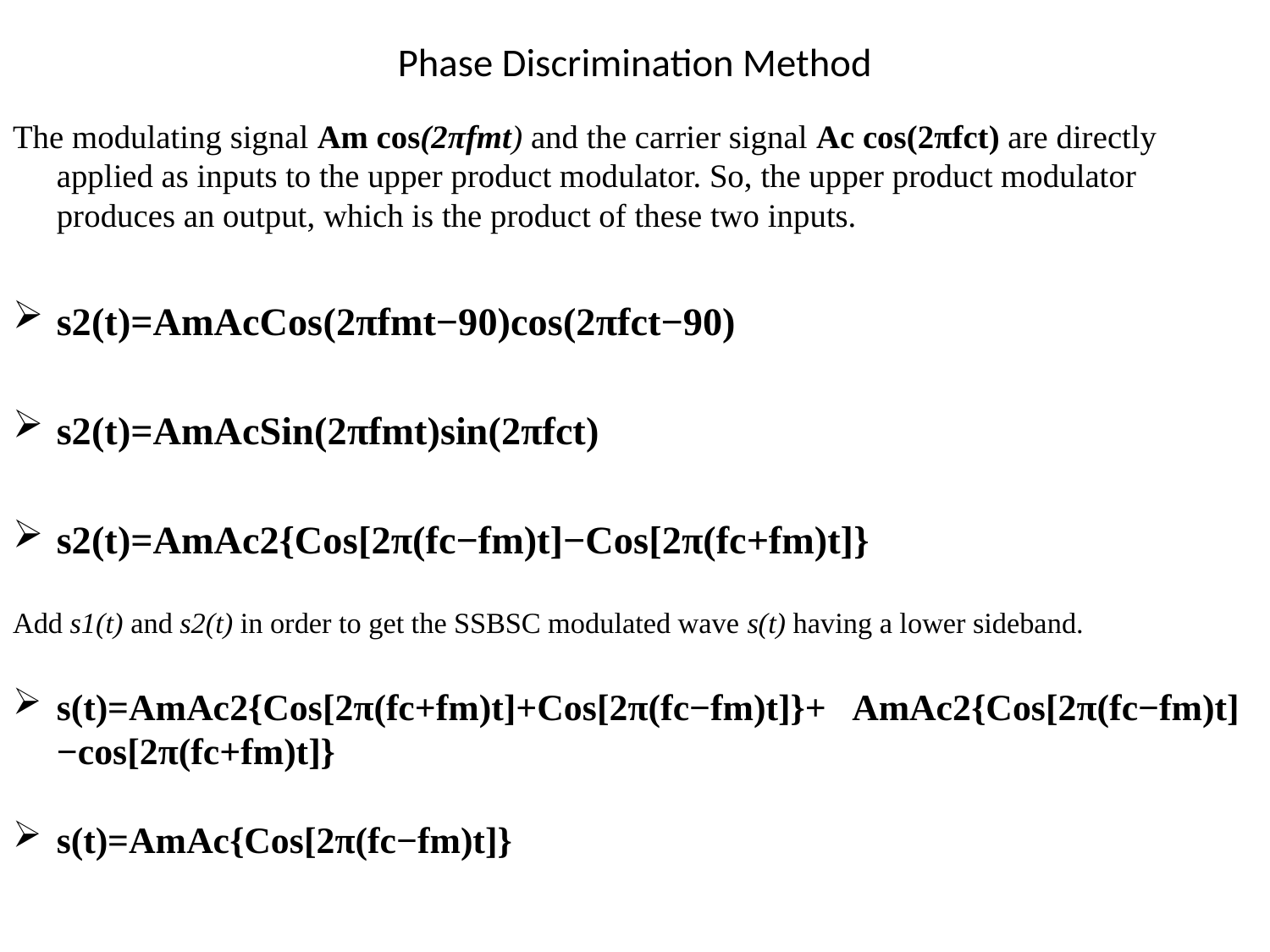

# Phase Discrimination Method
The modulating signal Am cos(2πfmt) and the carrier signal Ac cos⁡(2πfct) are directly applied as inputs to the upper product modulator. So, the upper product modulator produces an output, which is the product of these two inputs.

s2(t)=AmAcCos⁡(2πfmt−90)cos⁡(2πfct−90)

s2(t)=AmAcSin⁡(2πfmt)sin⁡(2πfct)

s2(t)=AmAc2{Cos⁡[2π(fc−fm)t]−Cos⁡[2π(fc+fm)t]}

Add s1(t) and s2(t) in order to get the SSBSC modulated wave s(t) having a lower sideband.

s(t)=AmAc2{Cos⁡[2π(fc+fm)t]+Cos⁡[2π(fc−fm)t]}+   AmAc2{Cos⁡[2π(fc−fm)t]−cos⁡[2π(fc+fm)t]}

s(t)=AmAc{Cos⁡[2π(fc−fm)t]}